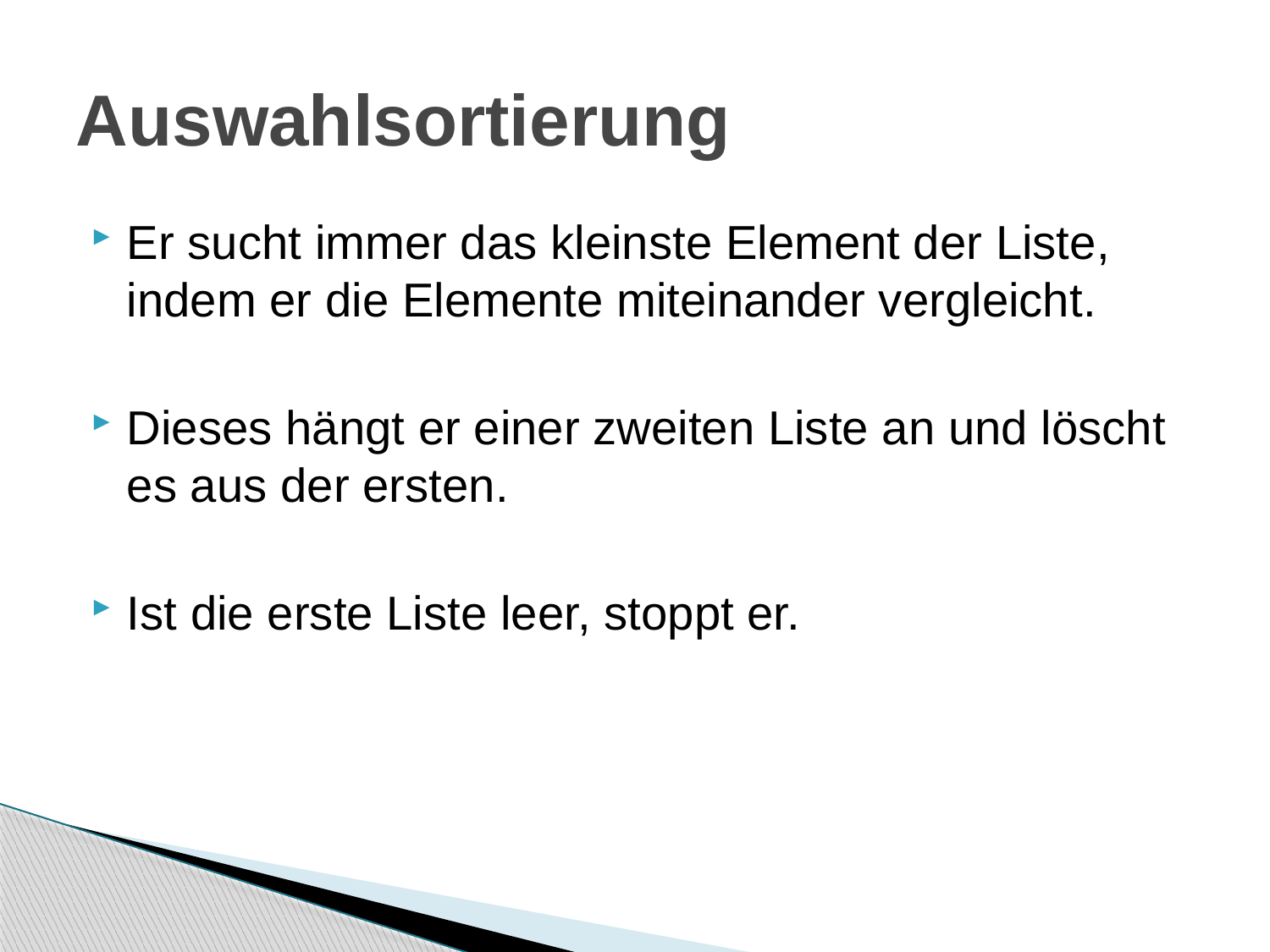

# Auswahlsortierung
Er sucht immer das kleinste Element der Liste, indem er die Elemente miteinander vergleicht.

Dieses hängt er einer zweiten Liste an und löscht es aus der ersten.

Ist die erste Liste leer, stoppt er.